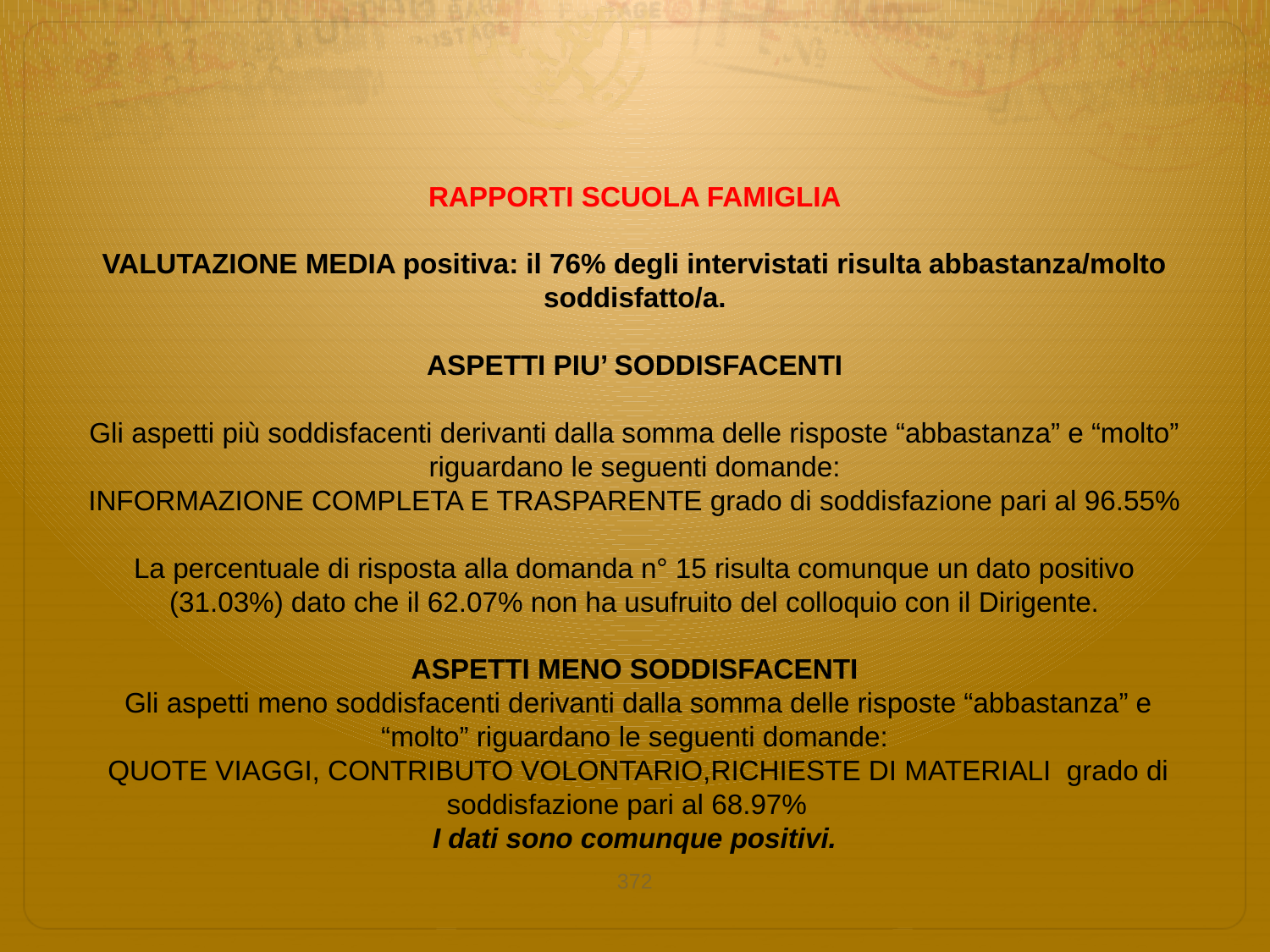

# RAPPORTI SCUOLA FAMIGLIA VALUTAZIONE MEDIA positiva: il 76% degli intervistati risulta abbastanza/molto soddisfatto/a.   ASPETTI PIU’ SODDISFACENTI   Gli aspetti più soddisfacenti derivanti dalla somma delle risposte “abbastanza” e “molto” riguardano le seguenti domande: INFORMAZIONE COMPLETA E TRASPARENTE grado di soddisfazione pari al 96.55% La percentuale di risposta alla domanda n° 15 risulta comunque un dato positivo (31.03%) dato che il 62.07% non ha usufruito del colloquio con il Dirigente. ASPETTI MENO SODDISFACENTI  Gli aspetti meno soddisfacenti derivanti dalla somma delle risposte “abbastanza” e “molto” riguardano le seguenti domande: QUOTE VIAGGI, CONTRIBUTO VOLONTARIO,RICHIESTE DI MATERIALI  grado di soddisfazione pari al 68.97%   I dati sono comunque positivi.

372